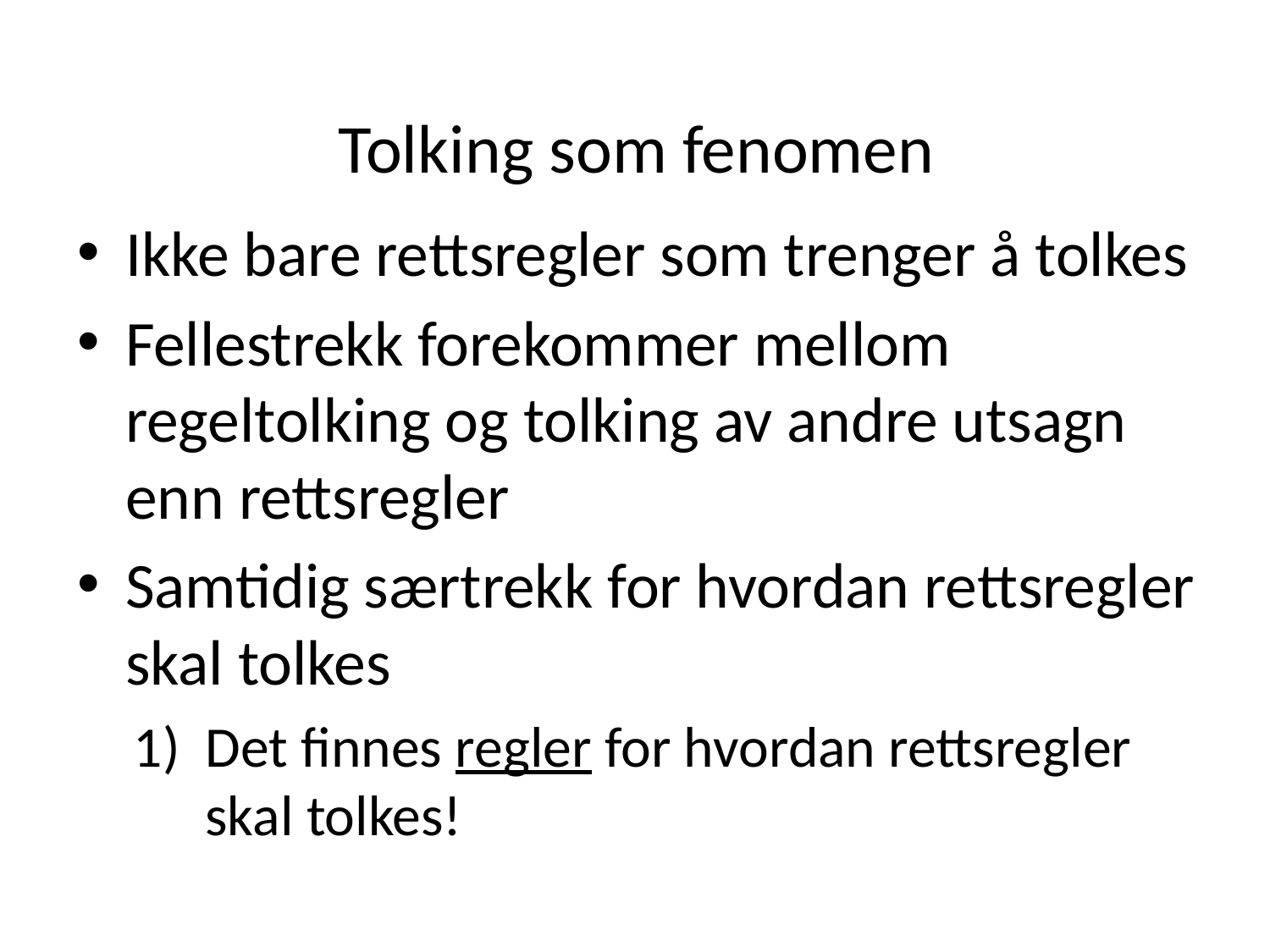

# Tolking som fenomen
Ikke bare rettsregler som trenger å tolkes
Fellestrekk forekommer mellom regeltolking og tolking av andre utsagn enn rettsregler
Samtidig særtrekk for hvordan rettsregler skal tolkes
Det finnes regler for hvordan rettsregler skal tolkes!